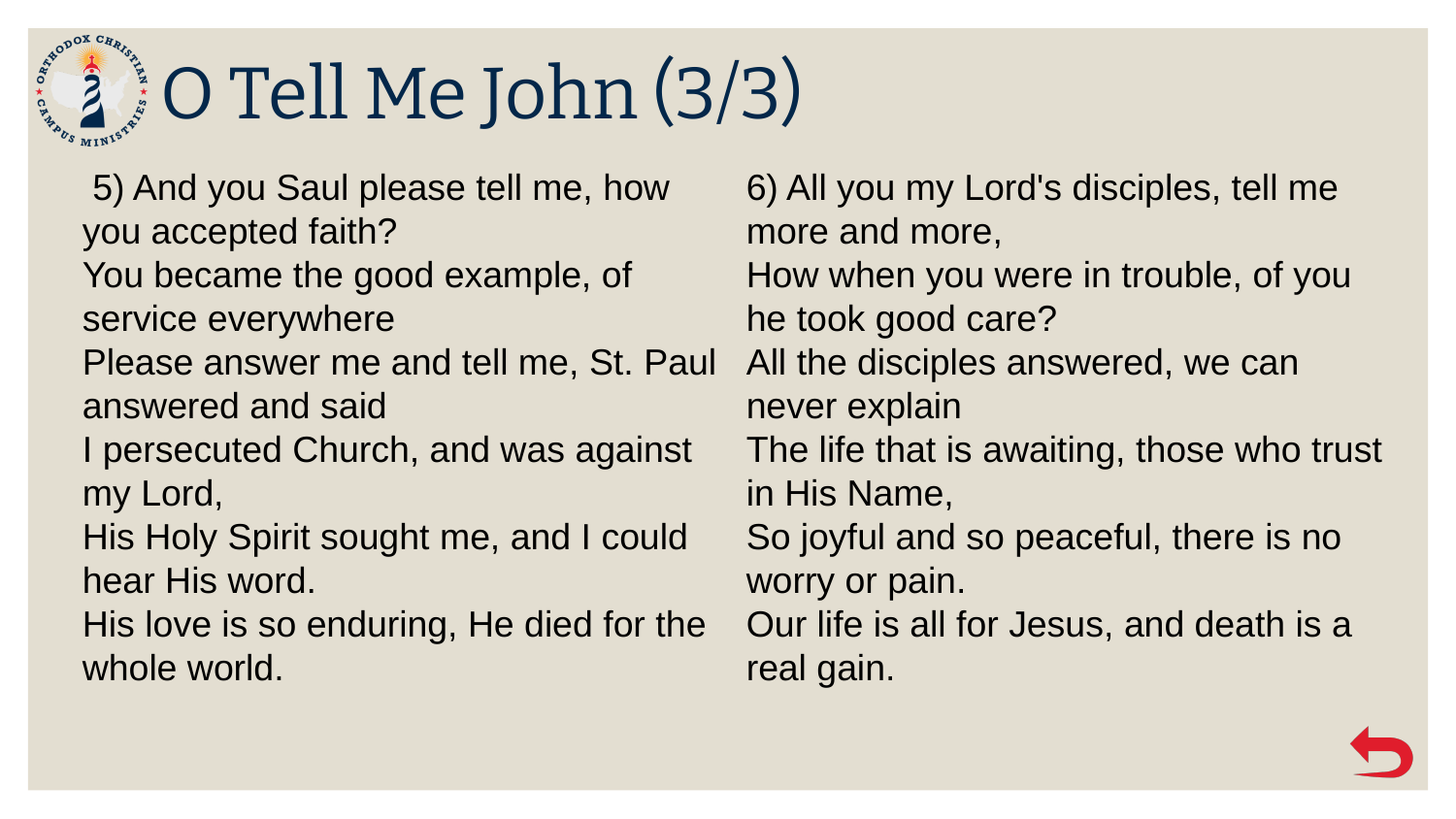

# O Tell Me John (3/3)
 5) And you Saul please tell me, how you accepted faith?
You became the good example, of service everywhere
Please answer me and tell me, St. Paul answered and said
I persecuted Church, and was against my Lord,
His Holy Spirit sought me, and I could hear His word.
His love is so enduring, He died for the whole world.

6) All you my Lord's disciples, tell me more and more,
How when you were in trouble, of you he took good care?
All the disciples answered, we can never explain
The life that is awaiting, those who trust in His Name,
So joyful and so peaceful, there is no worry or pain.
Our life is all for Jesus, and death is a real gain.